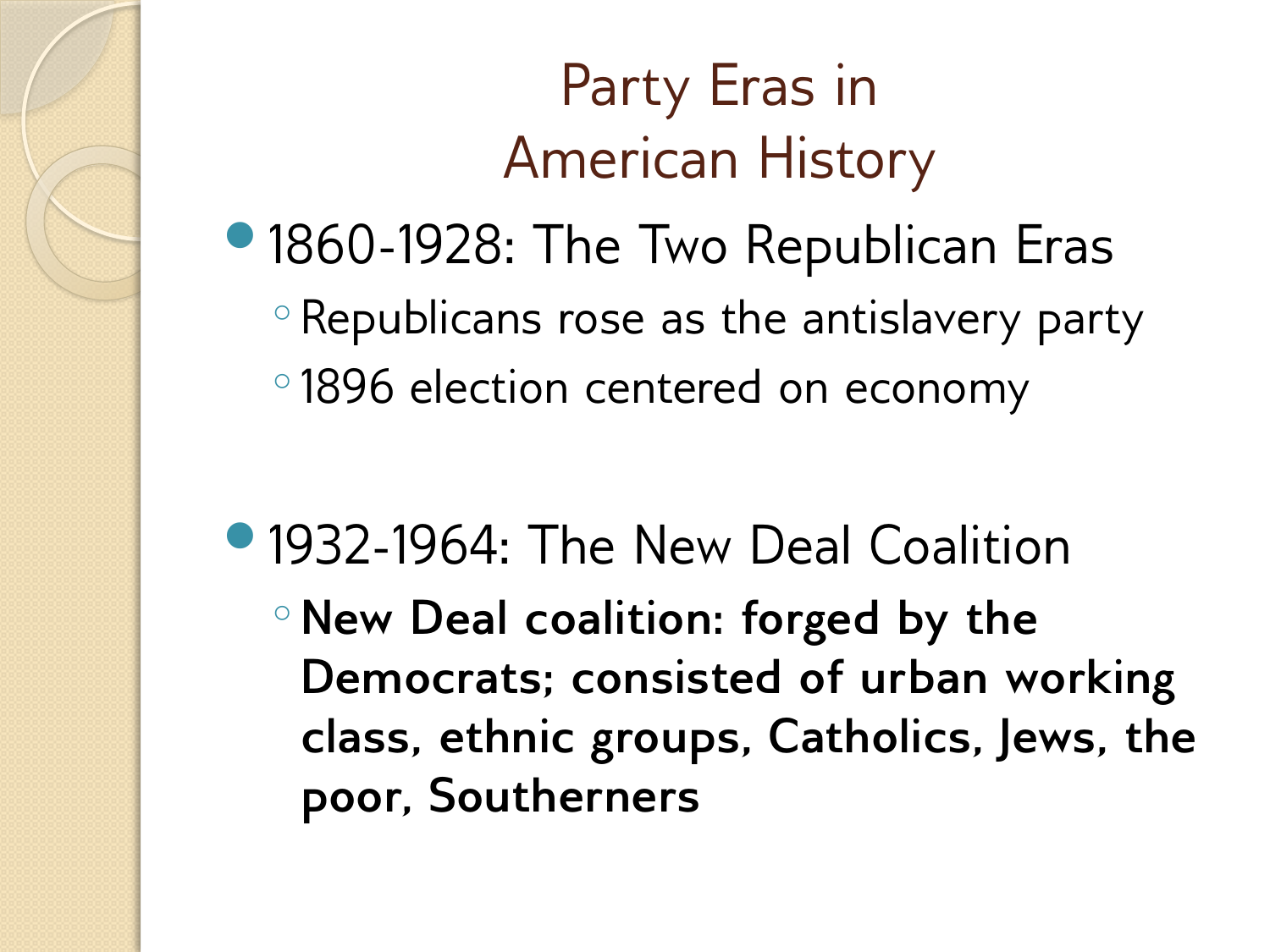

# Party Eras in American History
1860-1928: The Two Republican Eras
Republicans rose as the antislavery party
1896 election centered on economy

1932-1964: The New Deal Coalition
New Deal coalition: forged by the Democrats; consisted of urban working class, ethnic groups, Catholics, Jews, the poor, Southerners